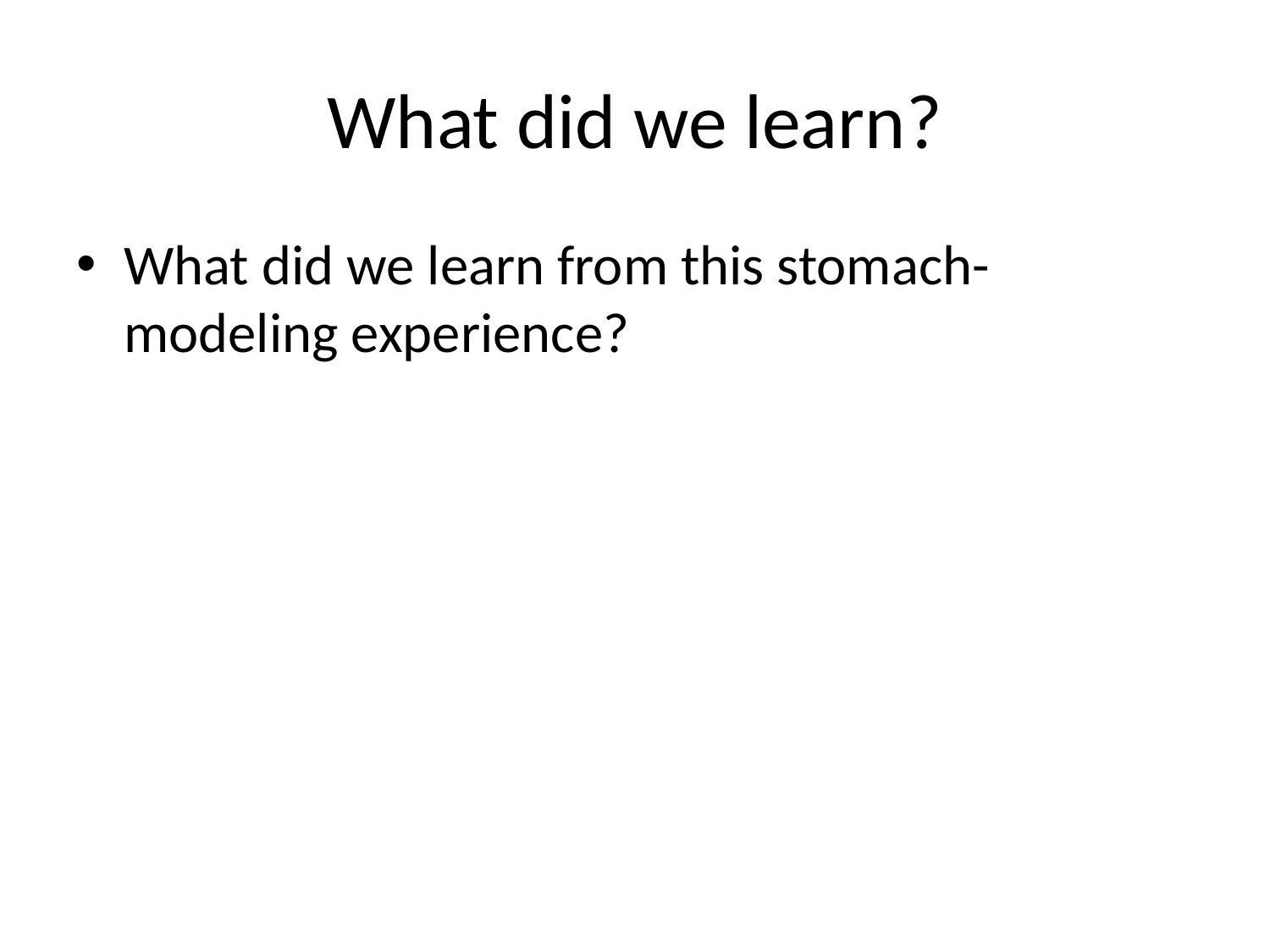

# What did we learn?
What did we learn from this stomach-modeling experience?